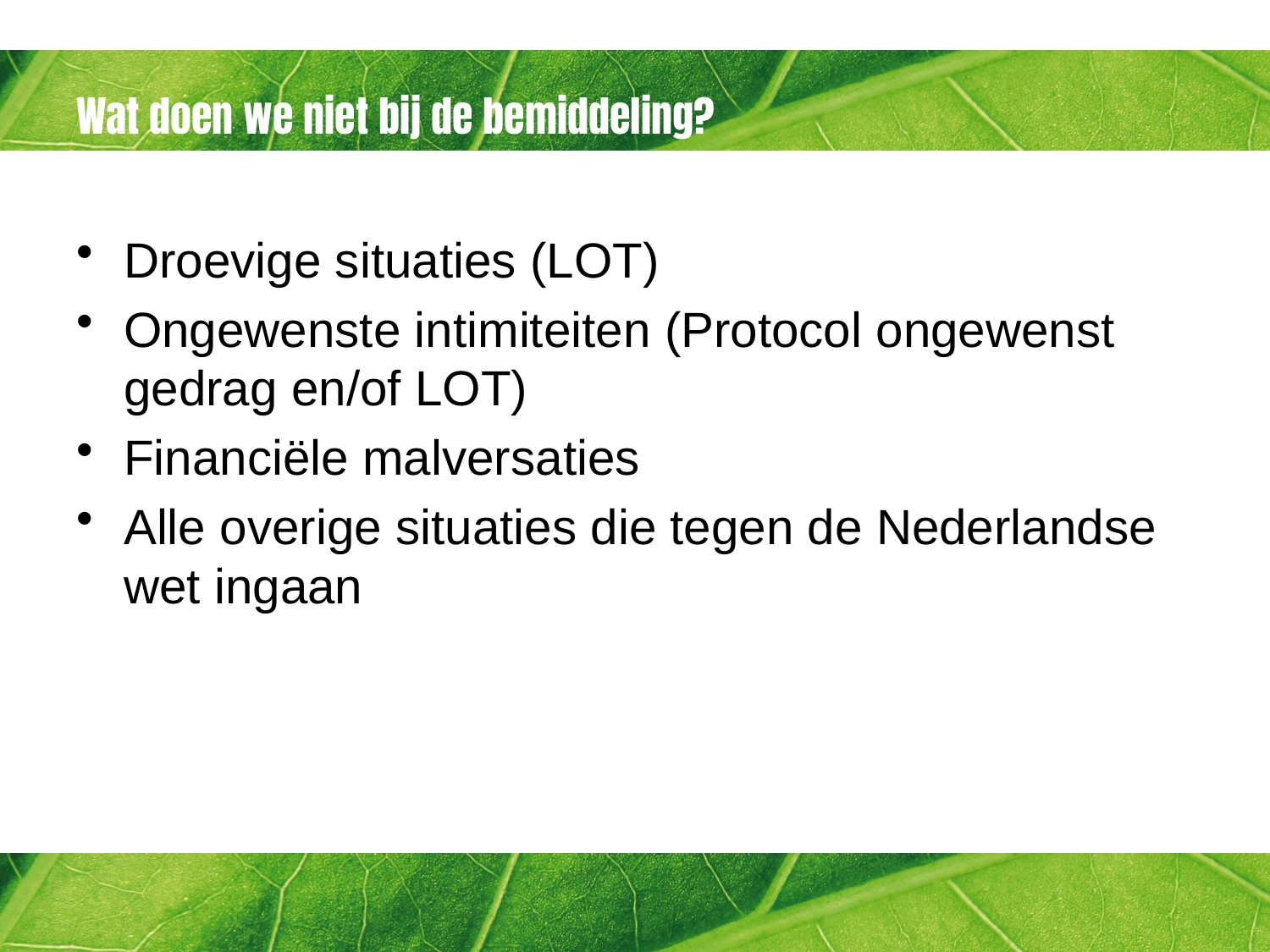

# Wat doen we niet bij de bemiddeling?
Droevige situaties (LOT)
Ongewenste intimiteiten (Protocol ongewenst gedrag en/of LOT)
Financiële malversaties
Alle overige situaties die tegen de Nederlandse wet ingaan